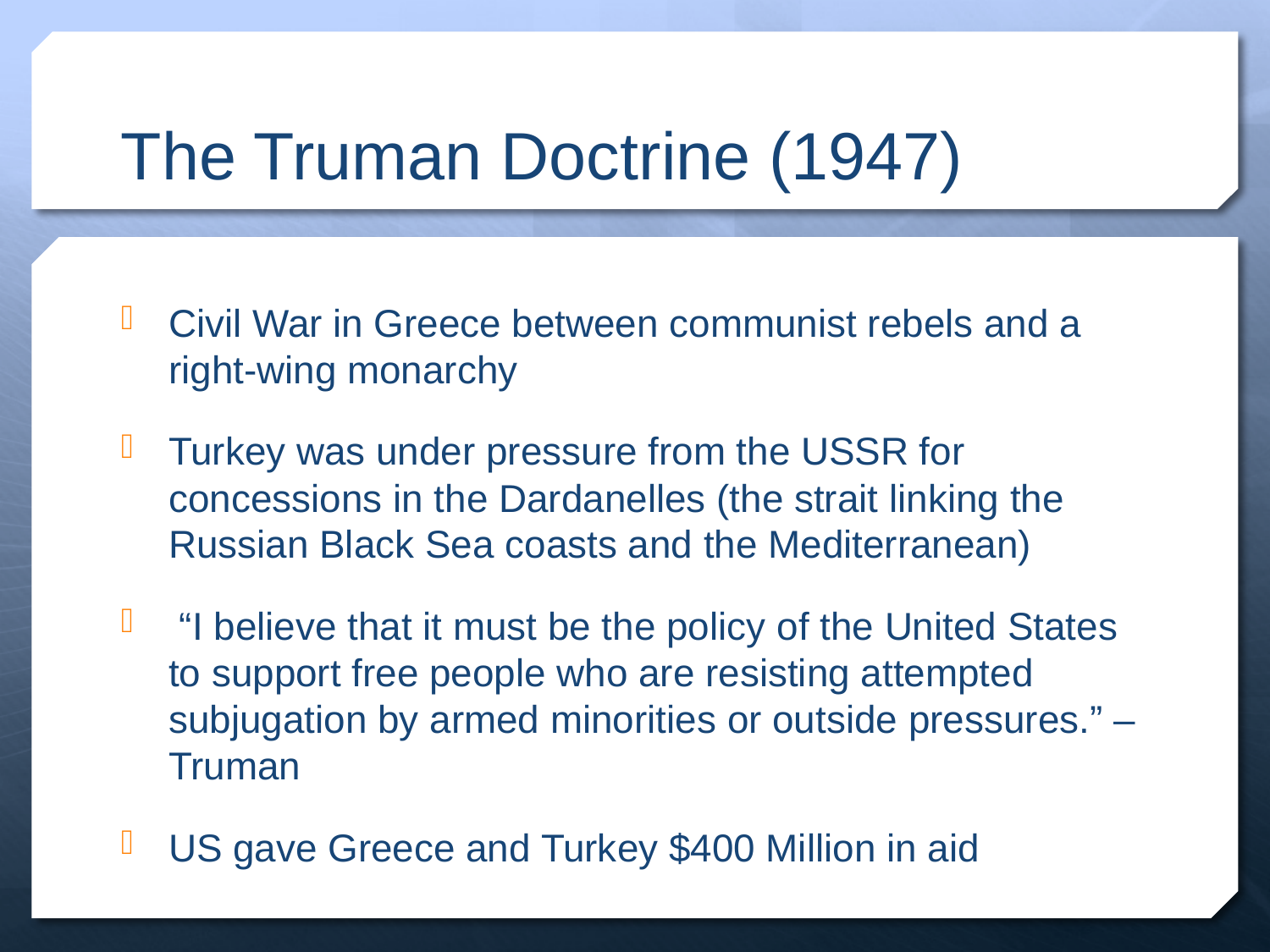

# The Truman Doctrine (1947)
Civil War in Greece between communist rebels and a right-wing monarchy
Turkey was under pressure from the USSR for concessions in the Dardanelles (the strait linking the Russian Black Sea coasts and the Mediterranean)
 “I believe that it must be the policy of the United States to support free people who are resisting attempted subjugation by armed minorities or outside pressures.” – Truman
US gave Greece and Turkey $400 Million in aid